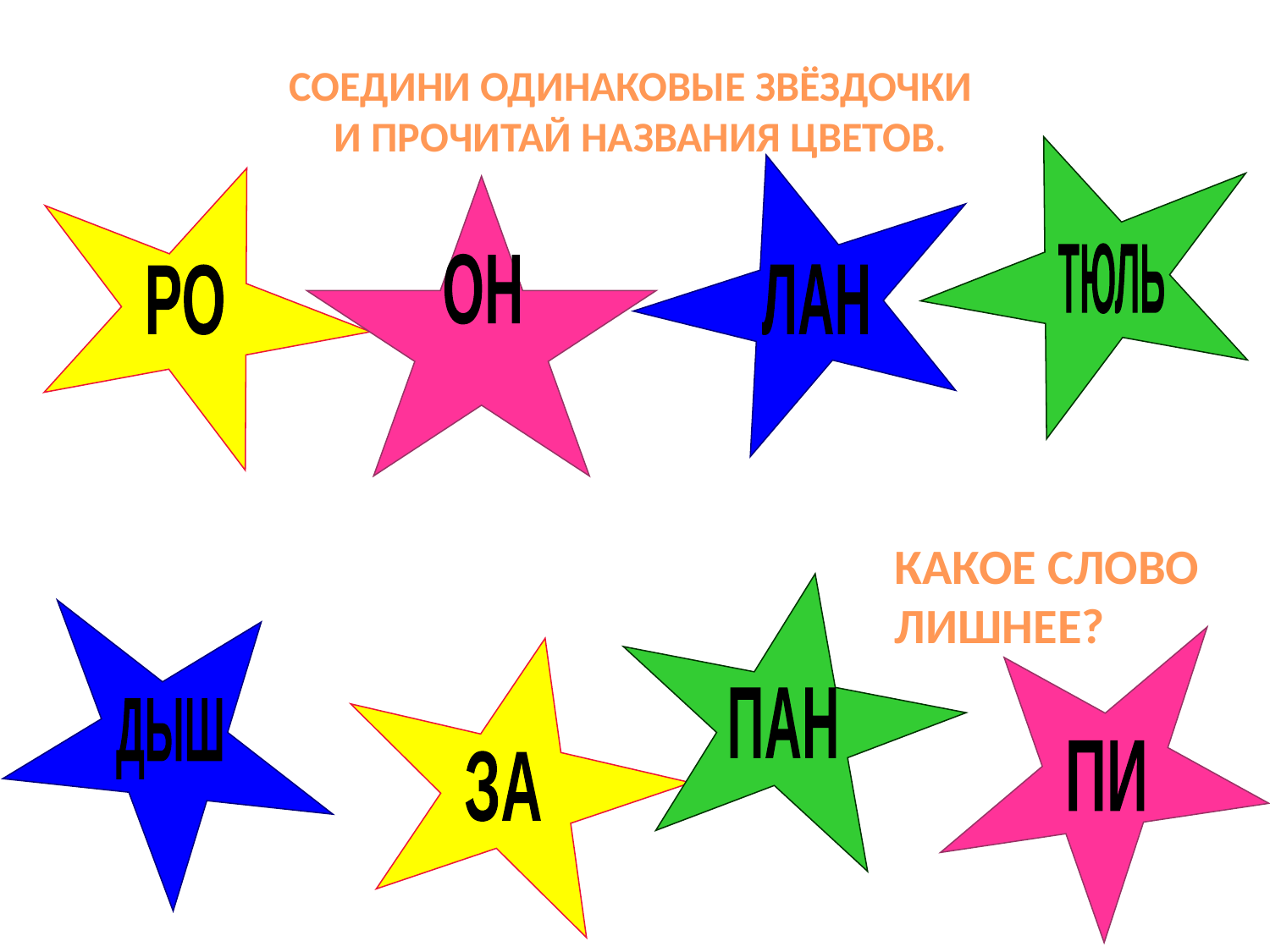

СОЕДИНИ ОДИНАКОВЫЕ ЗВЁЗДОЧКИ
И ПРОЧИТАЙ НАЗВАНИЯ ЦВЕТОВ.

ТЮЛЬ
ОН
РО
ЛАН
КАКОЕ СЛОВО
ЛИШНЕЕ?

ПАН
ДЫШ
ПИ
ЗА